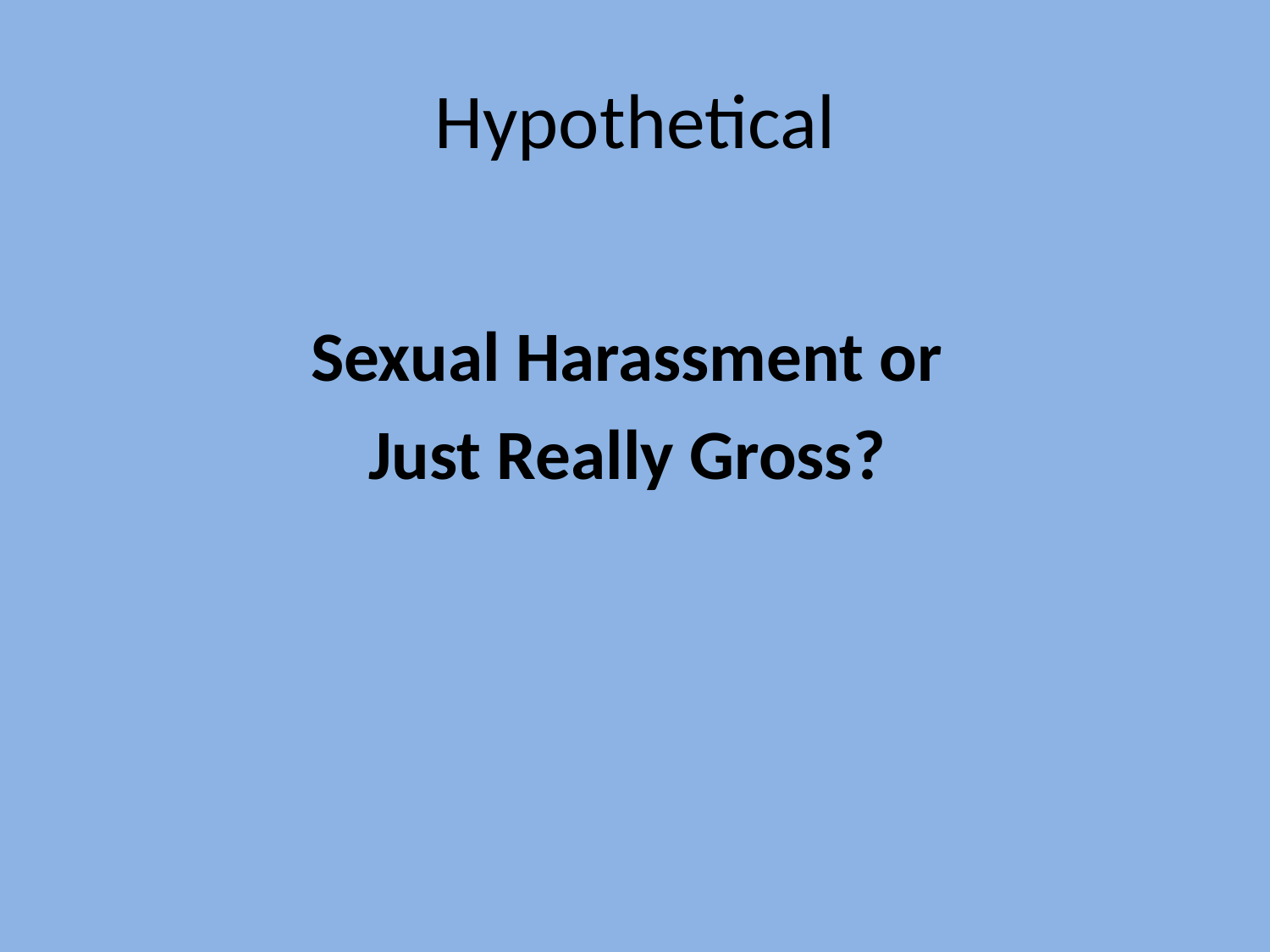

# Hypothetical

Sexual Harassment or
Just Really Gross?